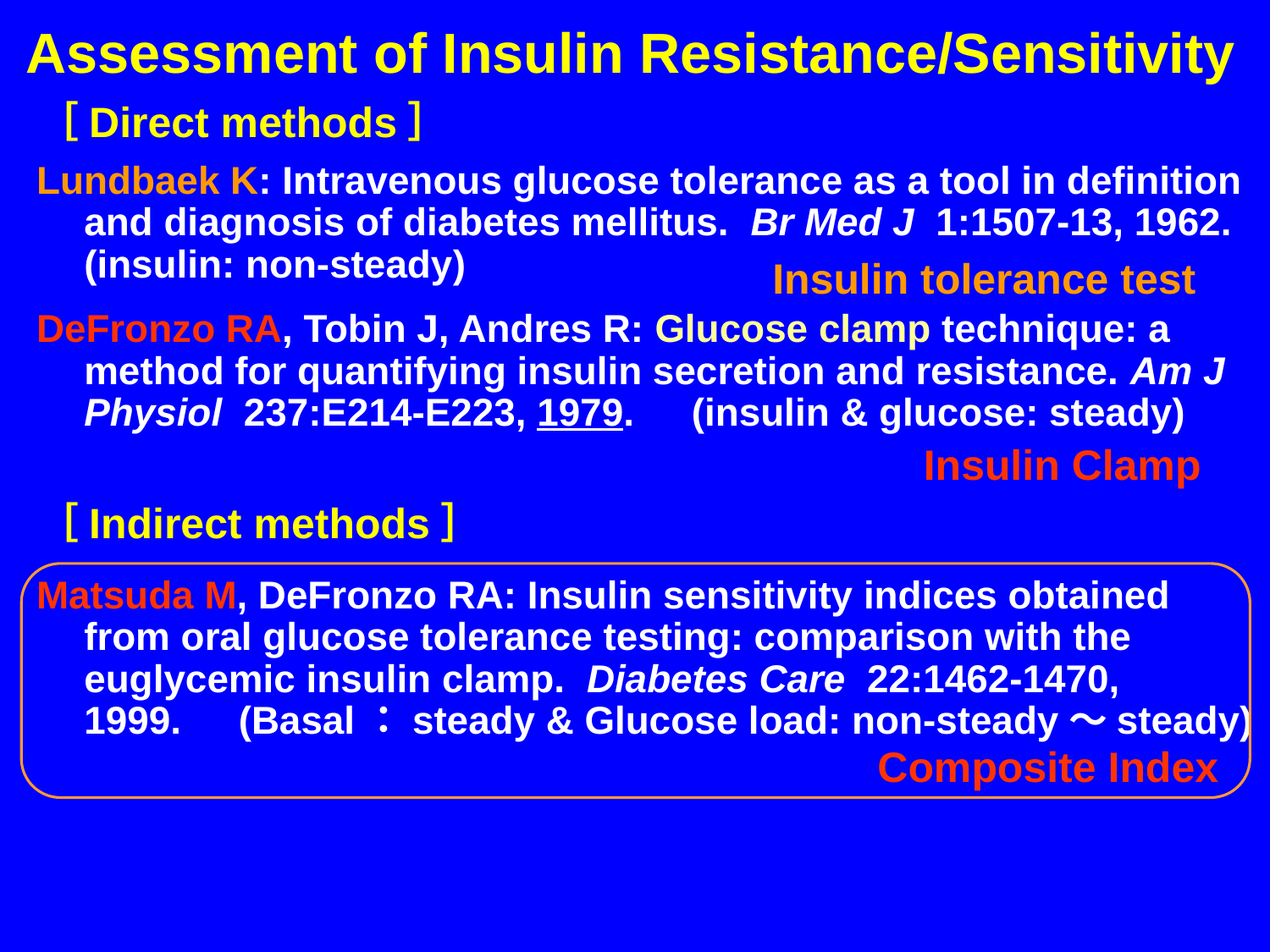

# Assessment of Insulin Resistance/Sensitivity
［Direct methods］
［Indirect methods］
Lundbaek K: Intravenous glucose tolerance as a tool in definition and diagnosis of diabetes mellitus.  Br Med J  1:1507-13, 1962. (insulin: non-steady)
Insulin tolerance test
DeFronzo RA, Tobin J, Andres R: Glucose clamp technique: a method for quantifying insulin secretion and resistance. Am J Physiol  237:E214-E223, 1979.　(insulin & glucose: steady)
Insulin Clamp

Matsuda M, DeFronzo RA: Insulin sensitivity indices obtained from oral glucose tolerance testing: comparison with the euglycemic insulin clamp.  Diabetes Care  22:1462-1470, 1999.　(Basal：steady & Glucose load: non-steady～steady)
Composite Index